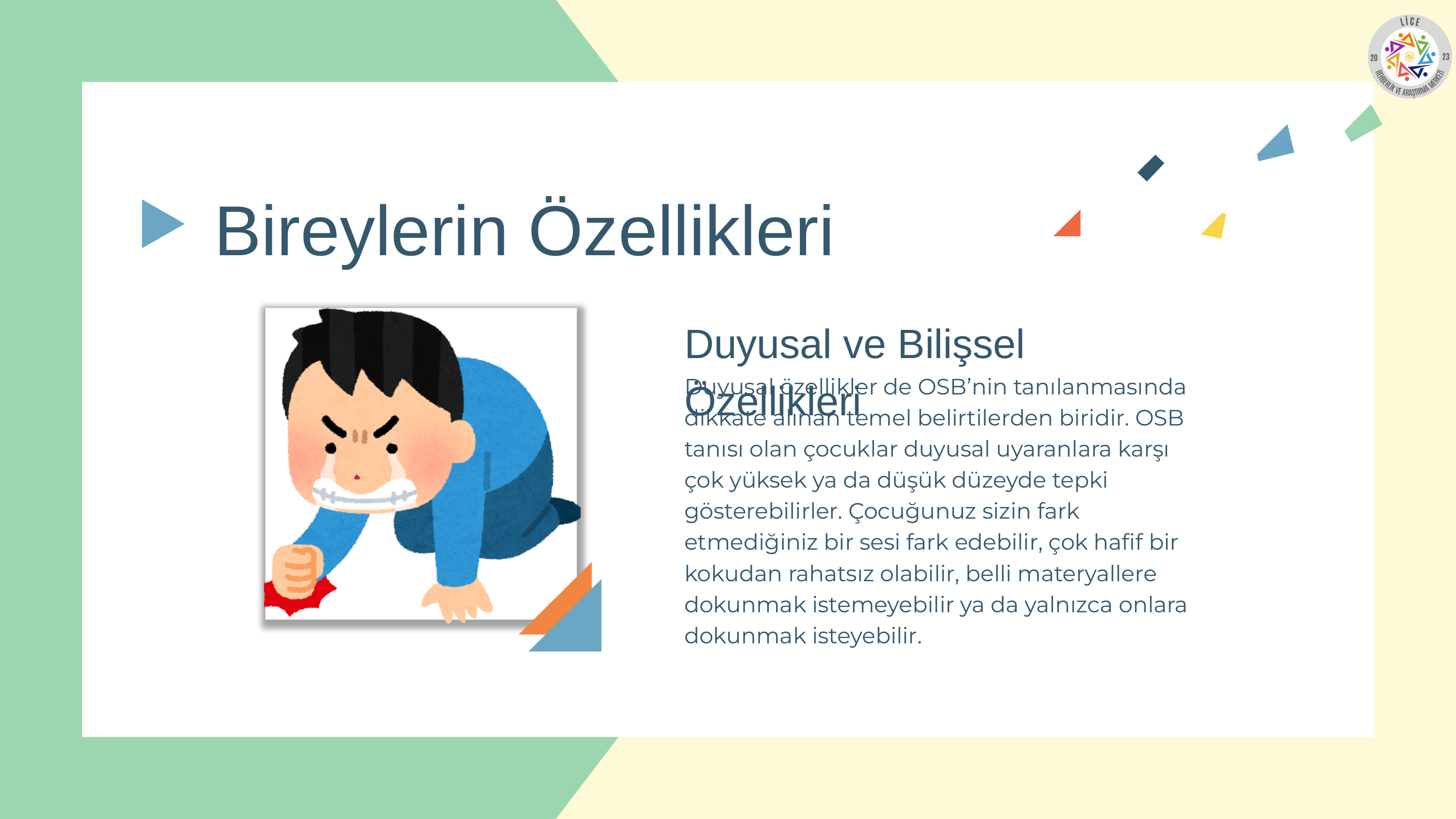

Bireylerin Özellikleri

Duyusal ve Bilişsel Özellikleri
Duyusal özellikler de OSB’nin tanılanmasında dikkate alınan temel belirtilerden biridir. OSB tanısı olan çocuklar duyusal uyaranlara karşı çok yüksek ya da düşük düzeyde tepki gösterebilirler. Çocuğunuz sizin fark etmediğiniz bir sesi fark edebilir, çok hafif bir kokudan rahatsız olabilir, belli materyallere dokunmak istemeyebilir ya da yalnızca onlara dokunmak isteyebilir.